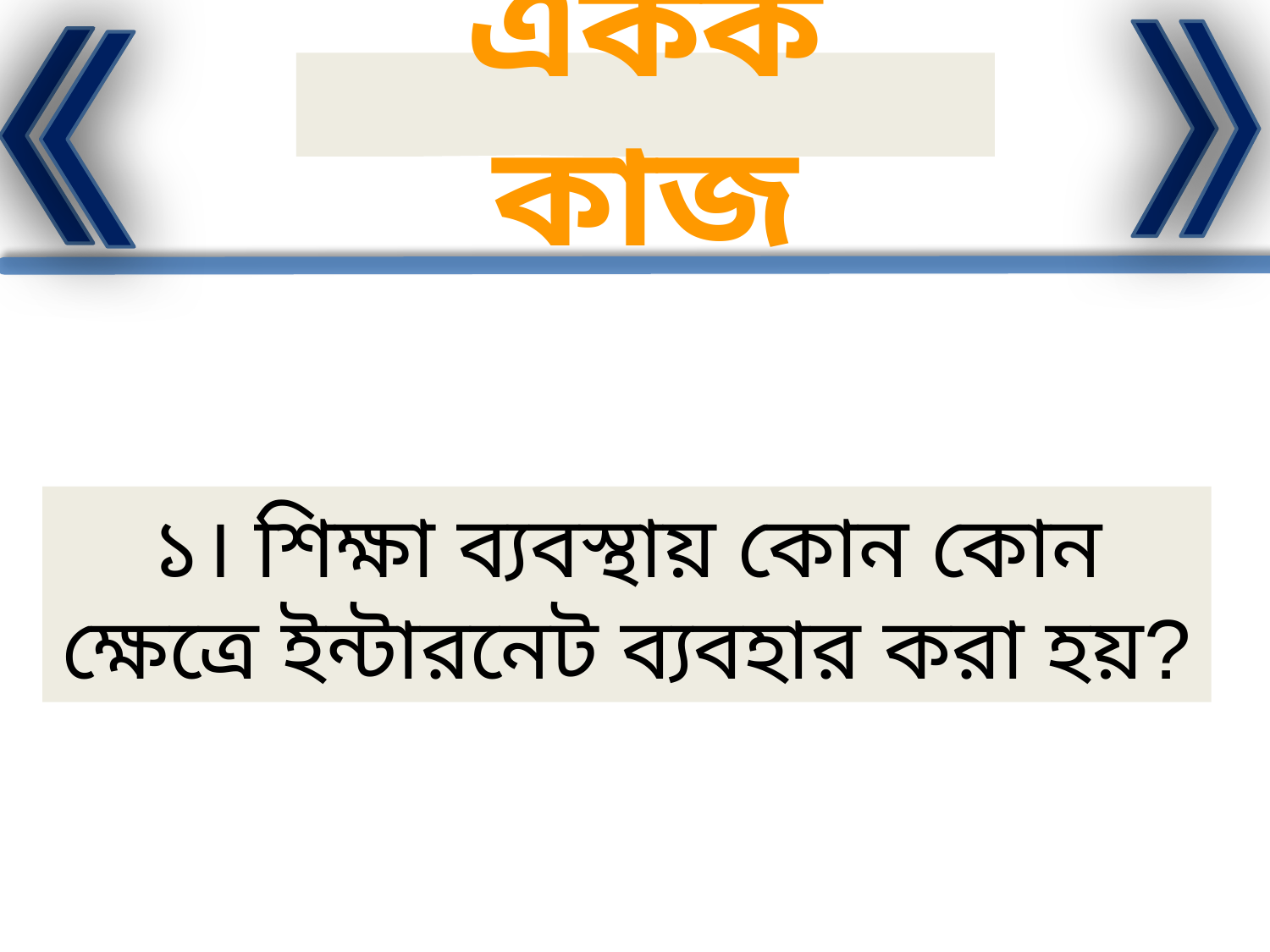

একক কাজ
১। শিক্ষা ব্যবস্থায় কোন কোন ক্ষেত্রে ইন্টারনেট ব্যবহার করা হয়?